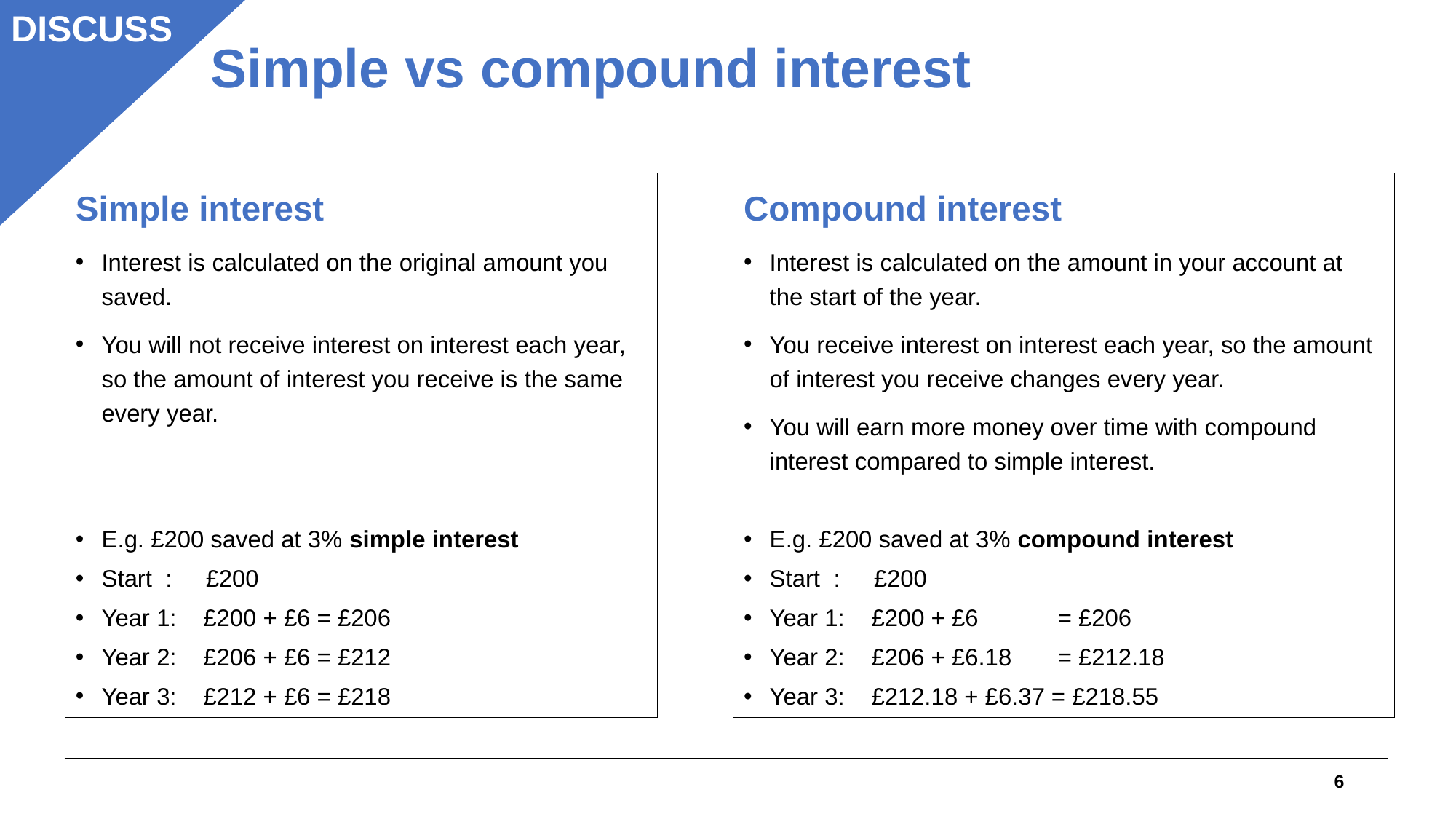

Discuss
DISCUSS

# Simple vs compound interest
Simple interest
Interest is calculated on the original amount you saved.
You will not receive interest on interest each year, so the amount of interest you receive is the same every year.

E.g. £200 saved at 3% simple interest
Start  :     £200
Year 1:    £200 + £6 = £206
Year 2:    £206 + £6 = £212
Year 3:    £212 + £6 = £218

Compound interest
Interest is calculated on the amount in your account at the start of the year.
You receive interest on interest each year, so the amount of interest you receive changes every year.
You will earn more money over time with compound interest compared to simple interest.

E.g. £200 saved at 3% compound interest
Start  :     £200
Year 1:    £200 + £6 	= £206
Year 2:    £206 + £6.18 	= £212.18
Year 3:    £212.18 + £6.37 = £218.55

6